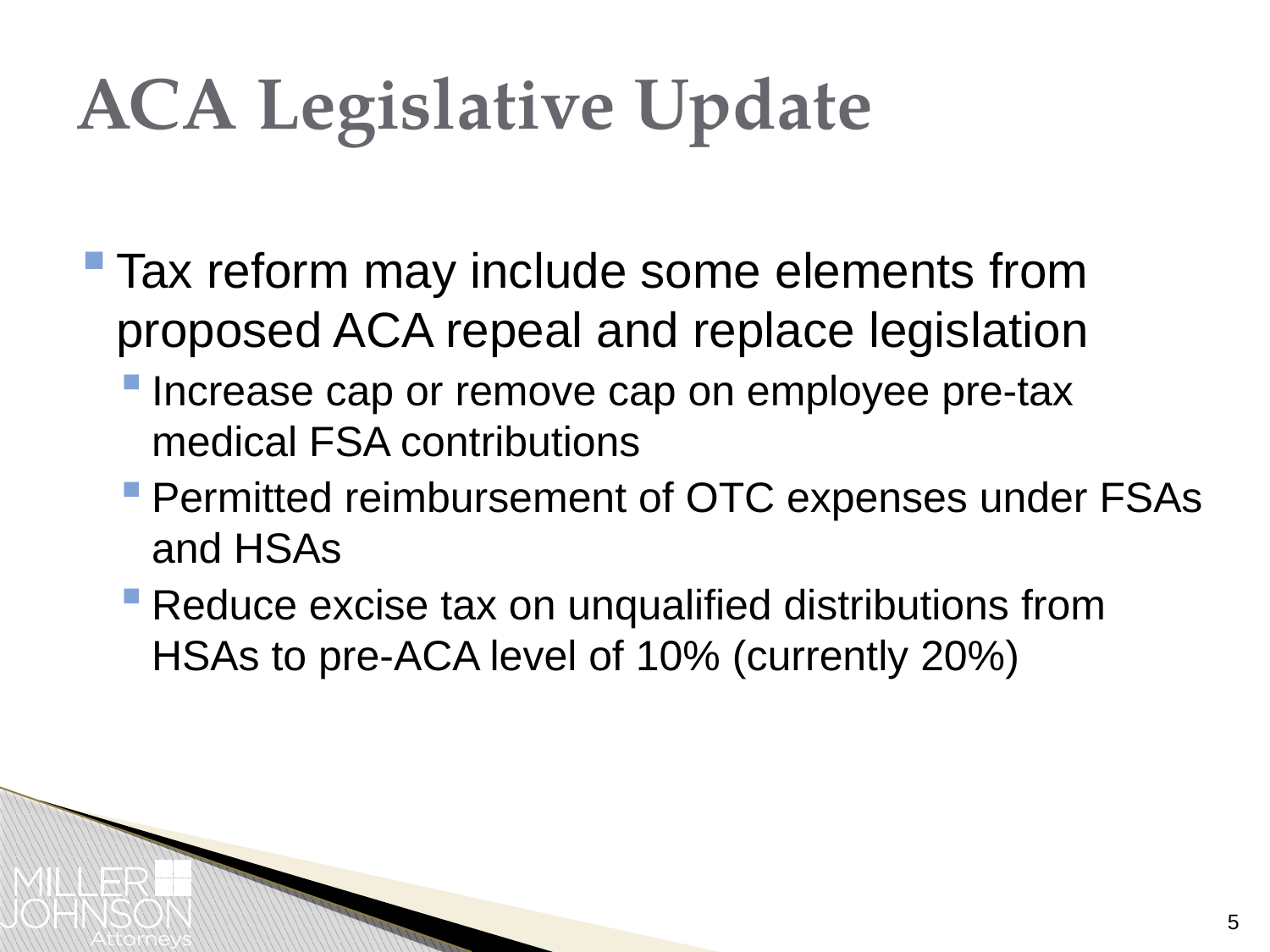

# ACA Legislative Update
Tax reform may include some elements from proposed ACA repeal and replace legislation
Increase cap or remove cap on employee pre-tax medical FSA contributions
Permitted reimbursement of OTC expenses under FSAs and HSAs
Reduce excise tax on unqualified distributions from HSAs to pre-ACA level of 10% (currently 20%)
5